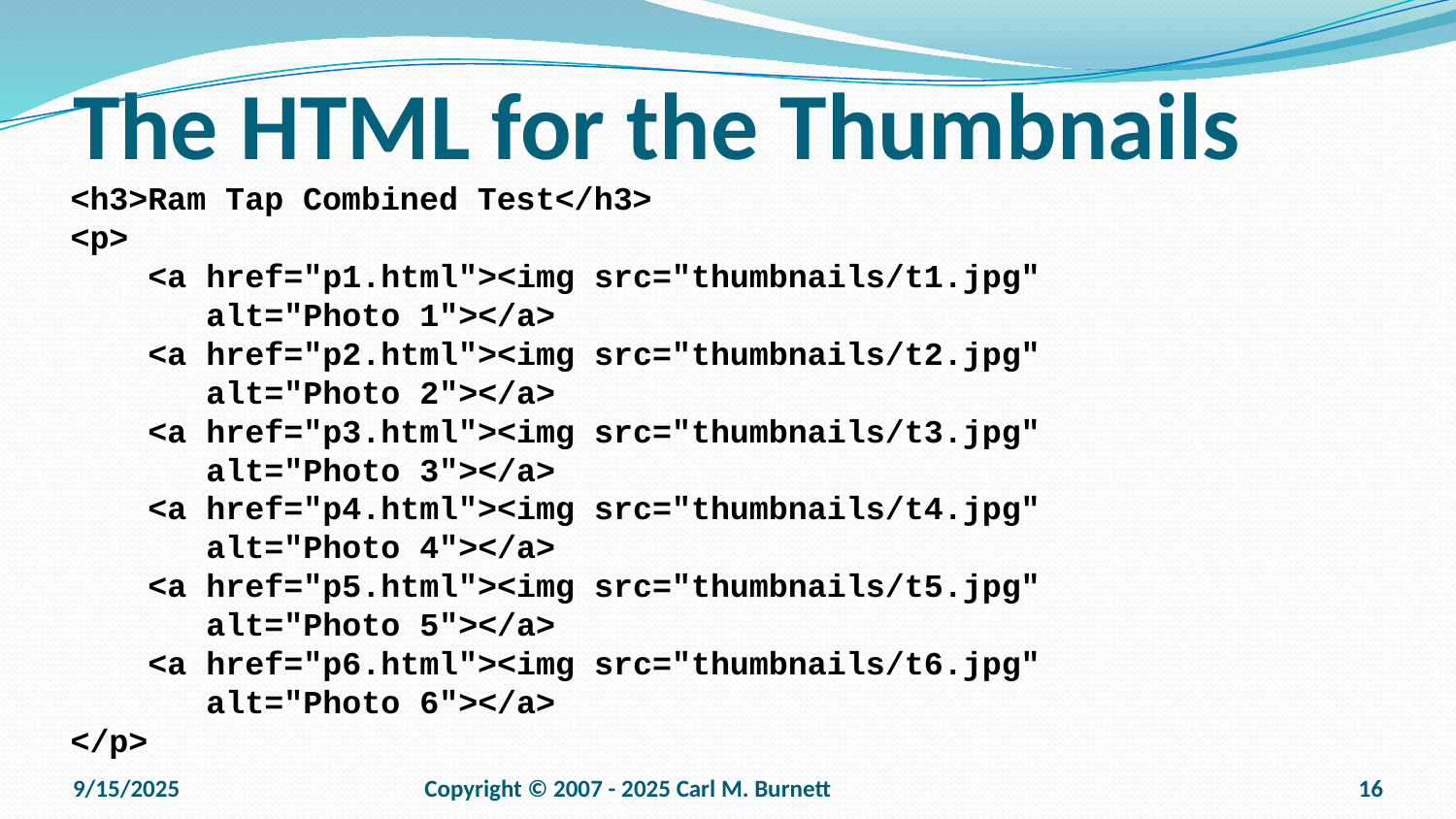

# The HTML for the Thumbnails
<h3>Ram Tap Combined Test</h3>
<p>
    <a href="p1.html"><img src="thumbnails/t1.jpg"
       alt="Photo 1"></a>
    <a href="p2.html"><img src="thumbnails/t2.jpg"
       alt="Photo 2"></a>
    <a href="p3.html"><img src="thumbnails/t3.jpg"
       alt="Photo 3"></a>
    <a href="p4.html"><img src="thumbnails/t4.jpg"
       alt="Photo 4"></a>
    <a href="p5.html"><img src="thumbnails/t5.jpg"
       alt="Photo 5"></a>
    <a href="p6.html"><img src="thumbnails/t6.jpg"
       alt="Photo 6"></a>
</p>
9/15/2025
Copyright © 2007 - 2025 Carl M. Burnett
16